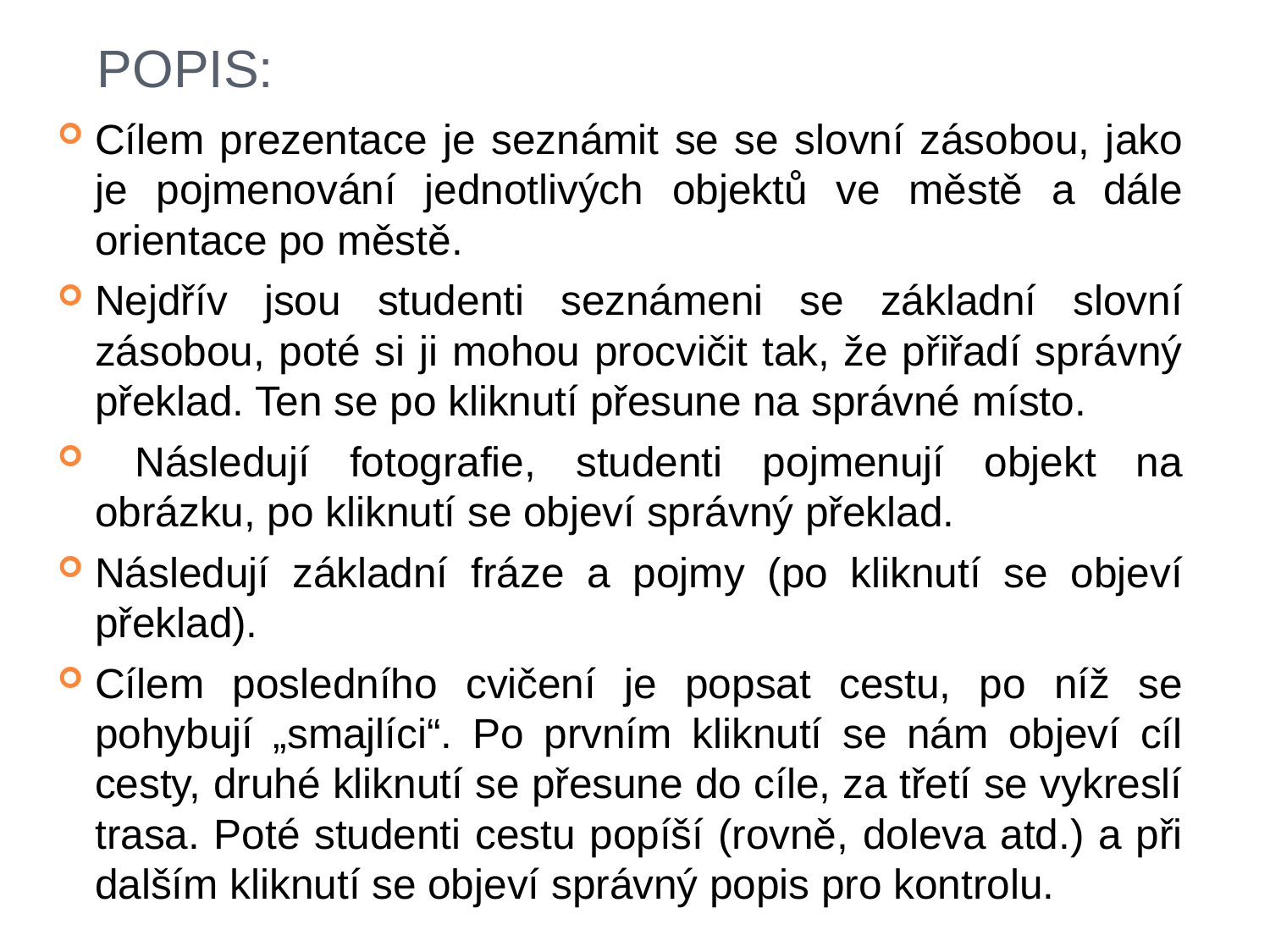

# popis:
Cílem prezentace je seznámit se se slovní zásobou, jako je pojmenování jednotlivých objektů ve městě a dále orientace po městě.
Nejdřív jsou studenti seznámeni se základní slovní zásobou, poté si ji mohou procvičit tak, že přiřadí správný překlad. Ten se po kliknutí přesune na správné místo.
 Následují fotografie, studenti pojmenují objekt na obrázku, po kliknutí se objeví správný překlad.
Následují základní fráze a pojmy (po kliknutí se objeví překlad).
Cílem posledního cvičení je popsat cestu, po níž se pohybují „smajlíci“. Po prvním kliknutí se nám objeví cíl cesty, druhé kliknutí se přesune do cíle, za třetí se vykreslí trasa. Poté studenti cestu popíší (rovně, doleva atd.) a při dalším kliknutí se objeví správný popis pro kontrolu.